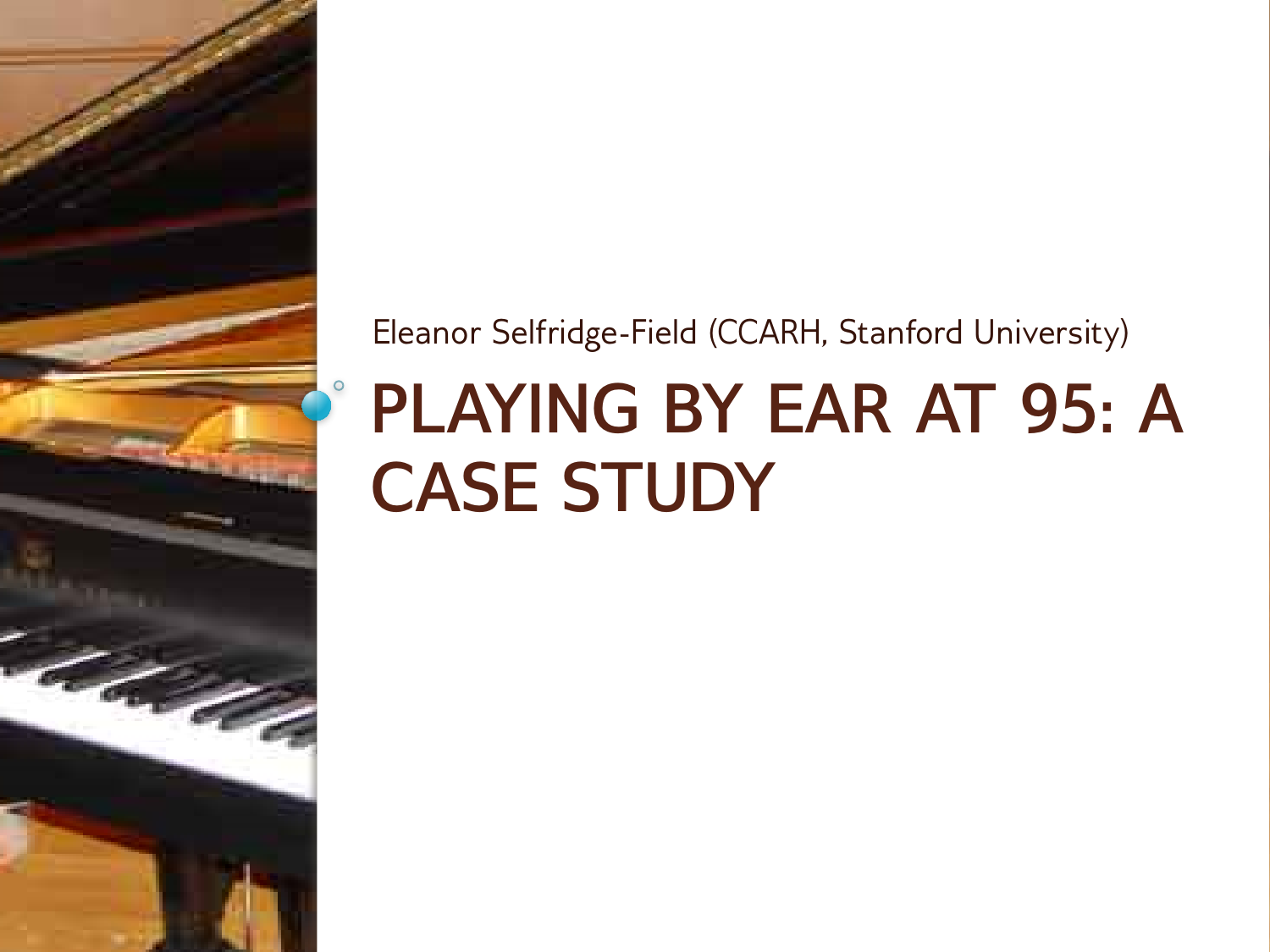

Eleanor Selfridge-Field (CCARH, Stanford University)
# Playing by Ear at 95: A CasE Study